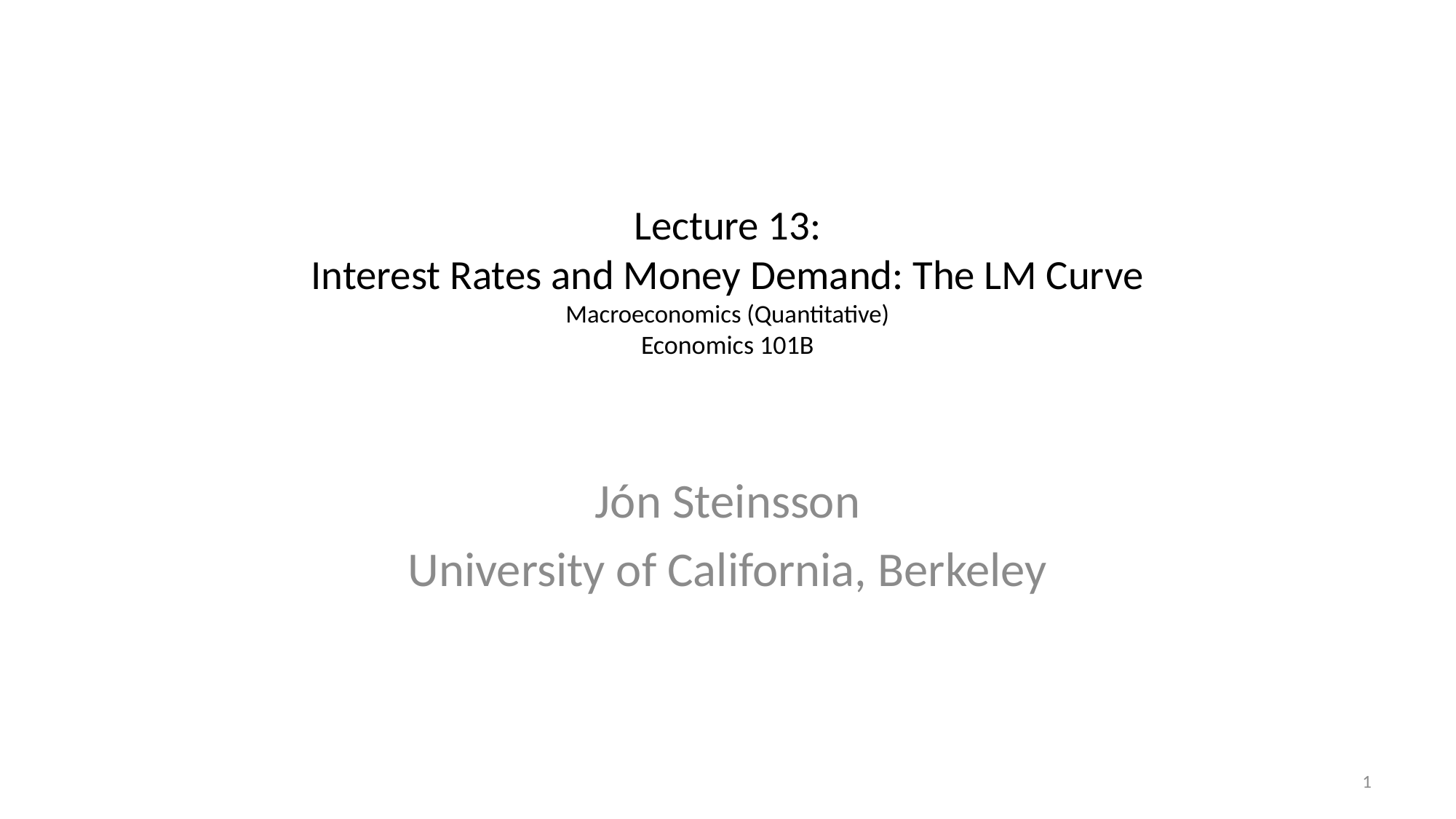

# Lecture 13: Interest Rates and Money Demand: The LM Curve Macroeconomics (Quantitative) Economics 101B
Jón Steinsson
University of California, Berkeley
1